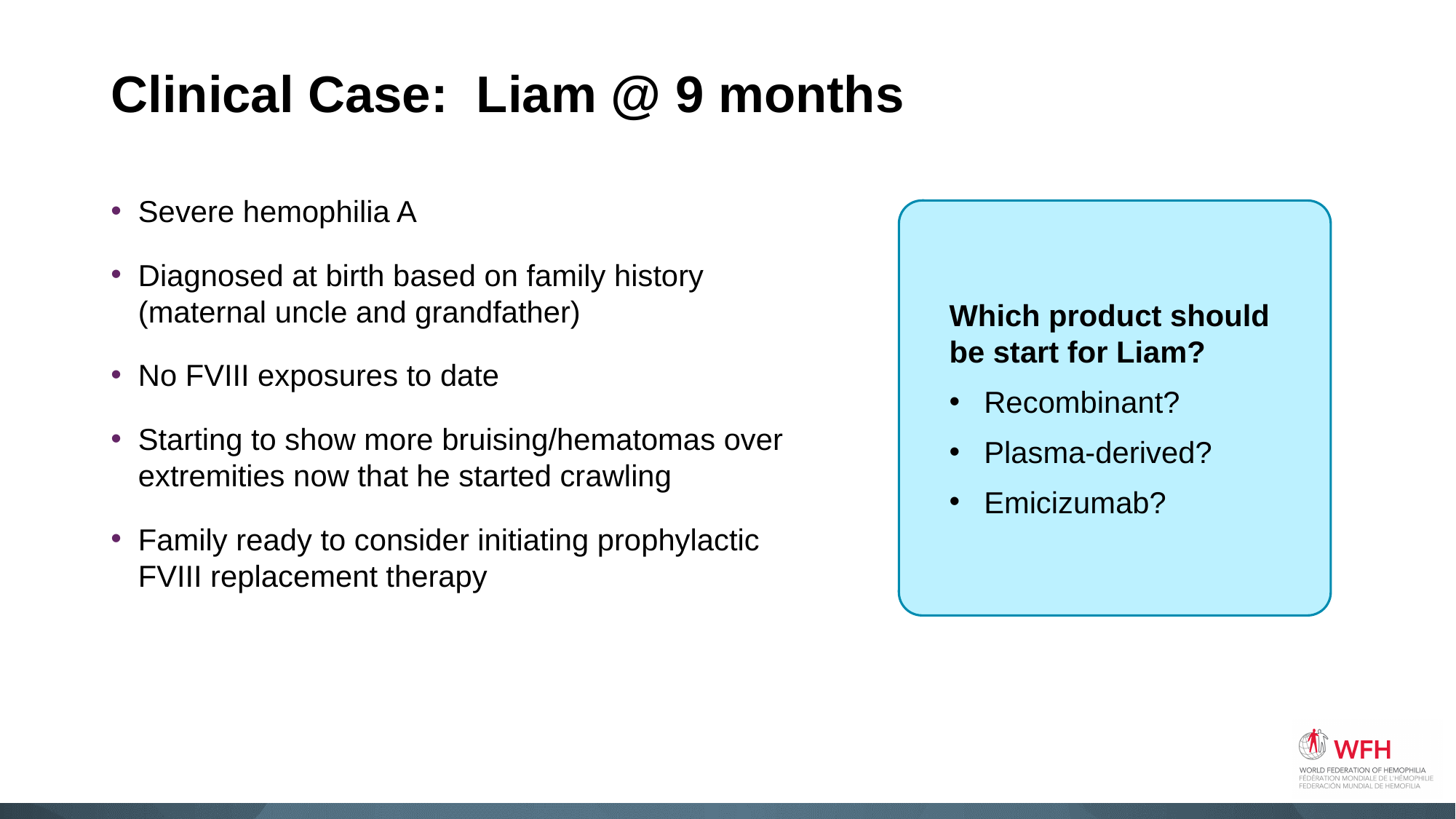

# Clinical Case:  Liam @ 9 months
Severe hemophilia A
Diagnosed at birth based on family history (maternal uncle and grandfather)
No FVIII exposures to date
Starting to show more bruising/hematomas over extremities now that he started crawling
Family ready to consider initiating prophylactic FVIII replacement therapy

Which product should be start for Liam?
Recombinant?
Plasma-derived?
Emicizumab?